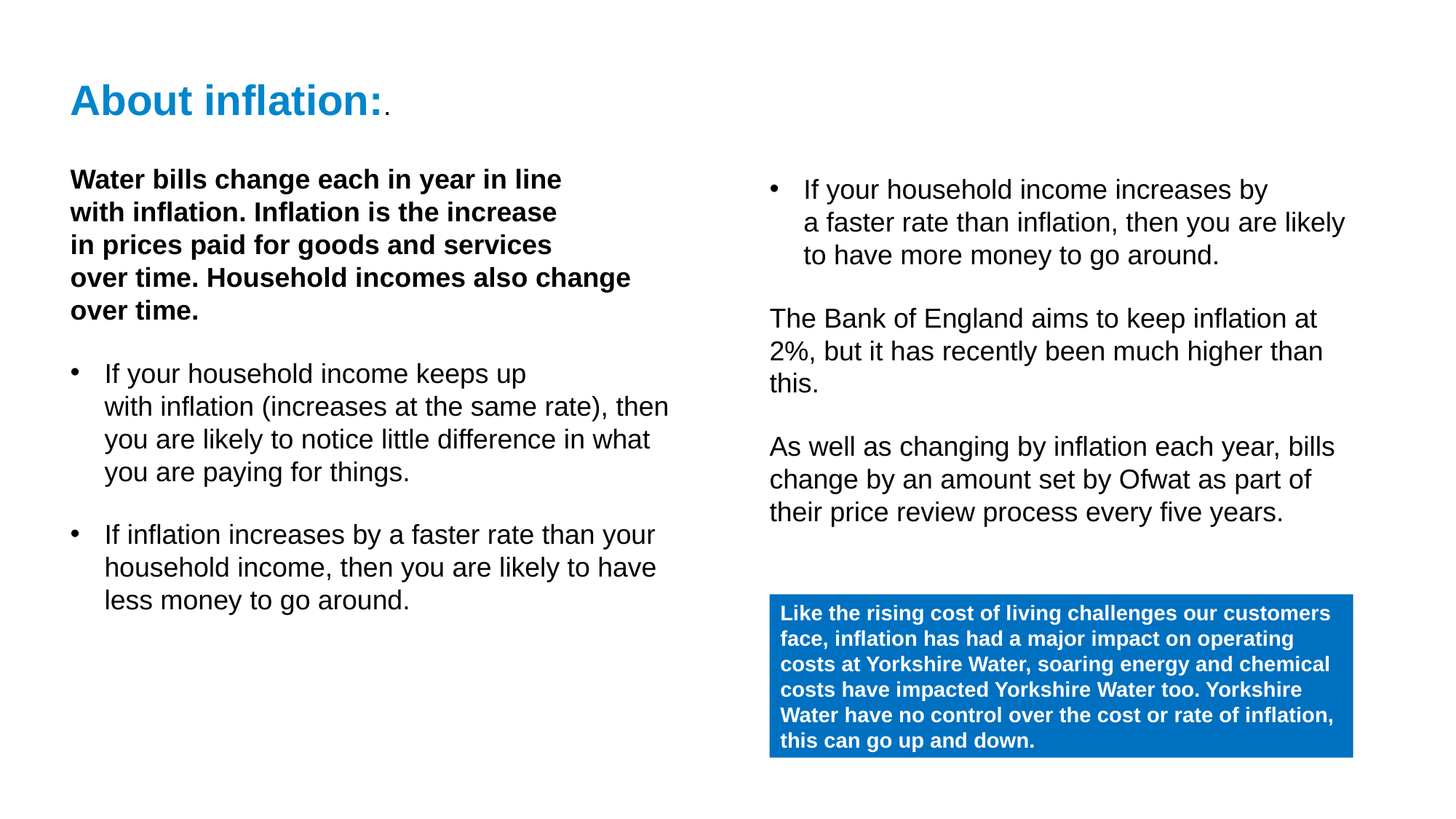

About inflation:.
Water bills change each in year in line
with inflation. Inflation is the increase
in prices paid for goods and services
over time. Household incomes also change over time.
If your household income keeps up
with inflation (increases at the same rate), then you are likely to notice little difference in what you are paying for things.
If inflation increases by a faster rate than your household income, then you are likely to have less money to go around.
If your household income increases by
a faster rate than inflation, then you are likely to have more money to go around.
The Bank of England aims to keep inflation at 2%, but it has recently been much higher than this.
As well as changing by inflation each year, bills change by an amount set by Ofwat as part of their price review process every five years.
Like the rising cost of living challenges our customers face, inflation has had a major impact on operating costs at Yorkshire Water, soaring energy and chemical costs have impacted Yorkshire Water too. Yorkshire Water have no control over the cost or rate of inflation, this can go up and down.